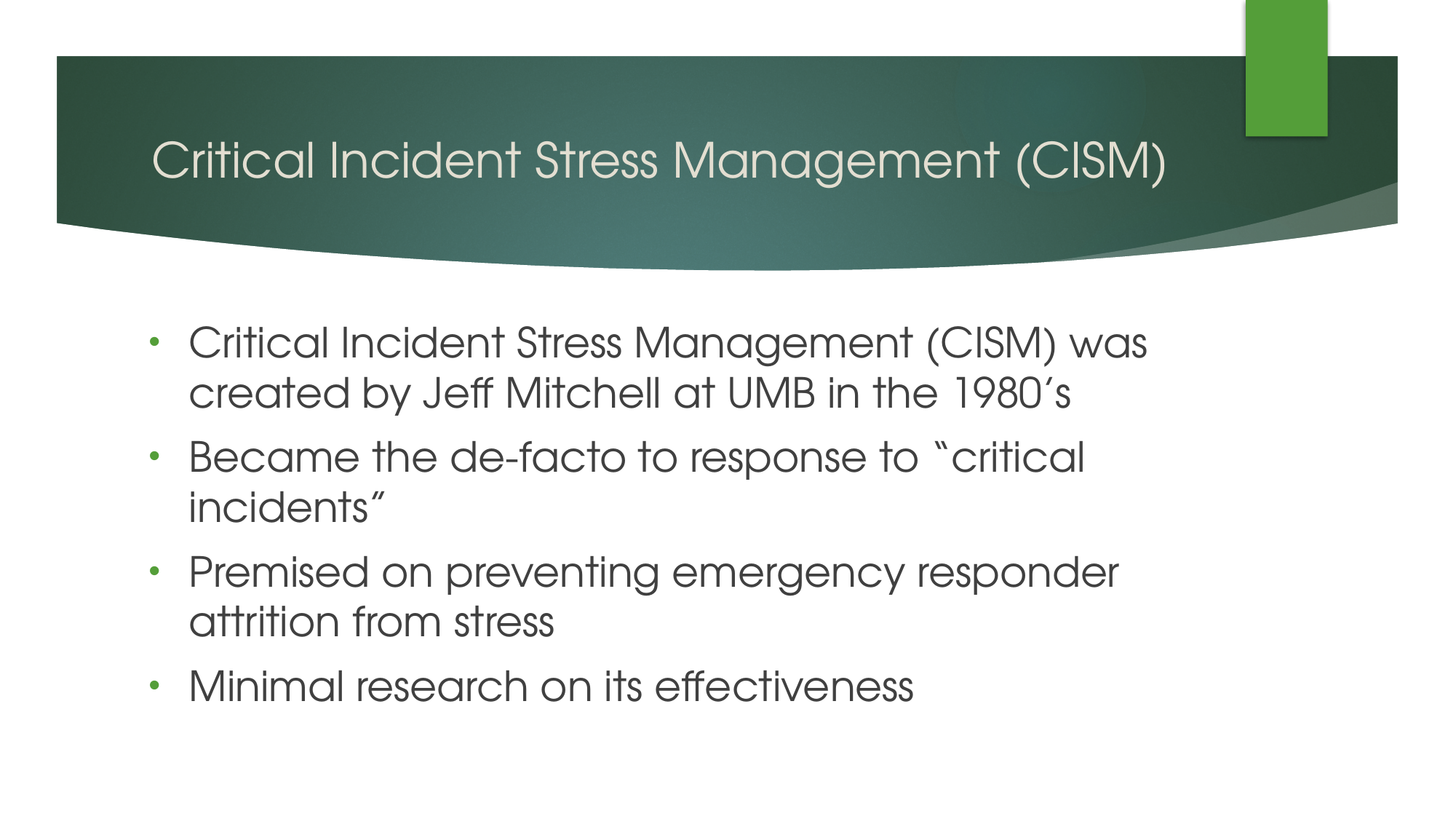

# Critical Incident Stress Management (CISM)
Critical Incident Stress Management (CISM) was created by Jeff Mitchell at UMB in the 1980’s
Became the de-facto to response to “critical incidents”
Premised on preventing emergency responder attrition from stress
Minimal research on its effectiveness